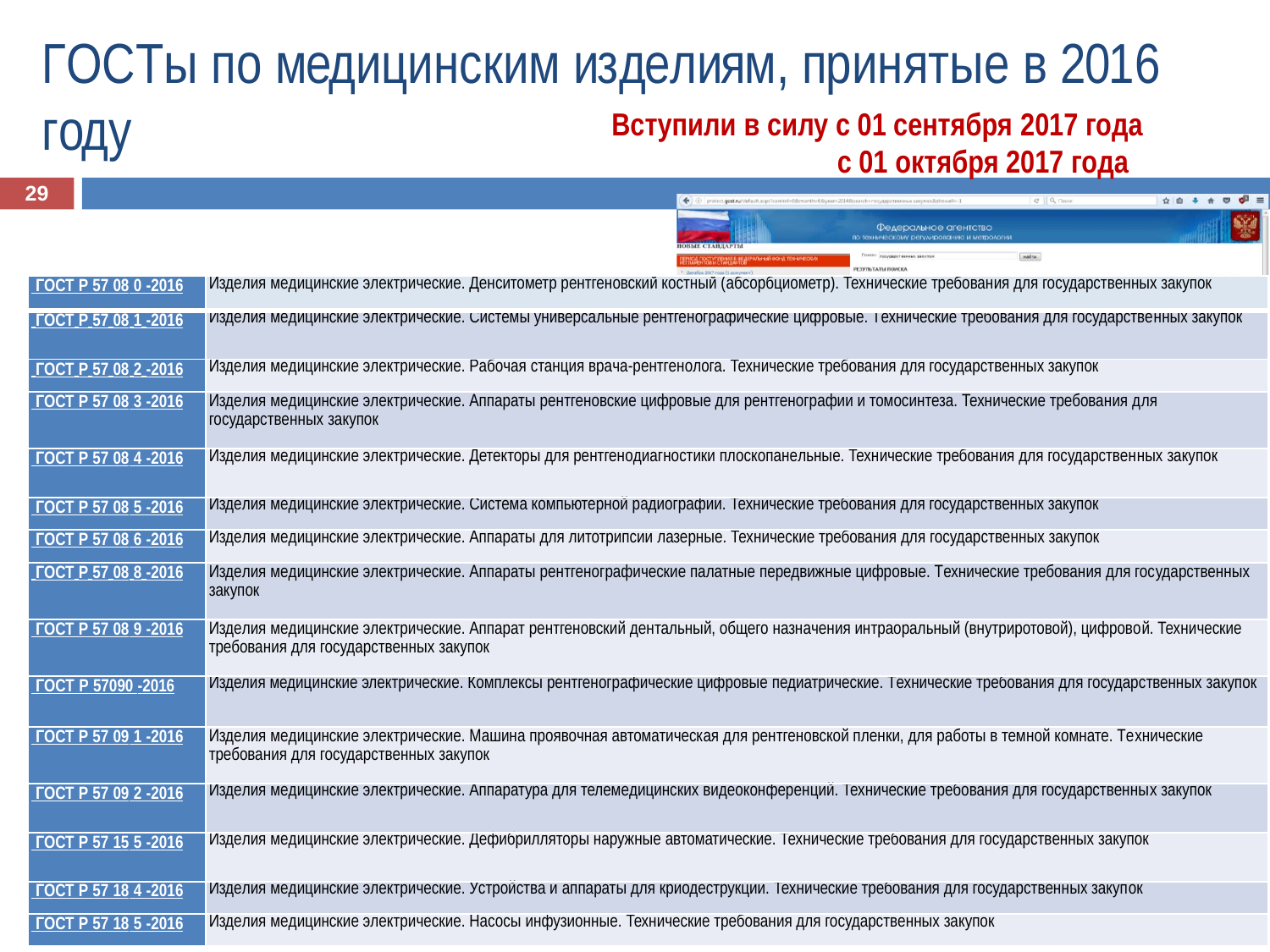

# ГОСТы по медицинским изделиям, принятые в 2016 году
Вступили в силу с 01 сентября 2017 года
с 01 октября 2017 года
29

| ГОСТ Р 57 08 0 -2016 | Изделия медицинские электрические. Денситометр рентгеновский костный (абсорбциометр). Технические требования для государственных закупок |
| --- | --- |
| ГОСТ Р 57 08 1 -2016 | Изделия медицинские электрические. Системы универсальные рентгенографические цифровые. Технические требования для государственных закупок |
| ГОСТ Р 57 08 2 -2016 | Изделия медицинские электрические. Рабочая станция врача-рентгенолога. Технические требования для государственных закупок |
| ГОСТ Р 57 08 3 -2016 | Изделия медицинские электрические. Аппараты рентгеновские цифровые для рентгенографии и томосинтеза. Технические требования для государственных закупок |
| ГОСТ Р 57 08 4 -2016 | Изделия медицинские электрические. Детекторы для рентгенодиагностики плоскопанельные. Технические требования для государственных закупок |
| ГОСТ Р 57 08 5 -2016 | Изделия медицинские электрические. Система компьютерной радиографии. Технические требования для государственных закупок |
| ГОСТ Р 57 08 6 -2016 | Изделия медицинские электрические. Аппараты для литотрипсии лазерные. Технические требования для государственных закупок |
| ГОСТ Р 57 08 8 -2016 | Изделия медицинские электрические. Аппараты рентгенографические палатные передвижные цифровые. Технические требования для государственных закупок |
| ГОСТ Р 57 08 9 -2016 | Изделия медицинские электрические. Аппарат рентгеновский дентальный, общего назначения интраоральный (внутриротовой), цифровой. Технические требования для государственных закупок |
| ГОСТ Р 57090 -2016 | Изделия медицинские электрические. Комплексы рентгенографические цифровые педиатрические. Технические требования для государственных закупок |
| ГОСТ Р 57 09 1 -2016 | Изделия медицинские электрические. Машина проявочная автоматическая для рентгеновской пленки, для работы в темной комнате. Технические требования для государственных закупок |
| ГОСТ Р 57 09 2 -2016 | Изделия медицинские электрические. Аппаратура для телемедицинских видеоконференций. Технические требования для государственных закупок |
| ГОСТ Р 57 15 5 -2016 | Изделия медицинские электрические. Дефибрилляторы наружные автоматические. Технические требования для государственных закупок |
| ГОСТ Р 57 18 4 -2016 | Изделия медицинские электрические. Устройства и аппараты для криодеструкции. Технические требования для государственных закупок |
| ГОСТ Р 57 18 5 -2016 | Изделия медицинские электрические. Насосы инфузионные. Технические требования для государственных закупок |
29